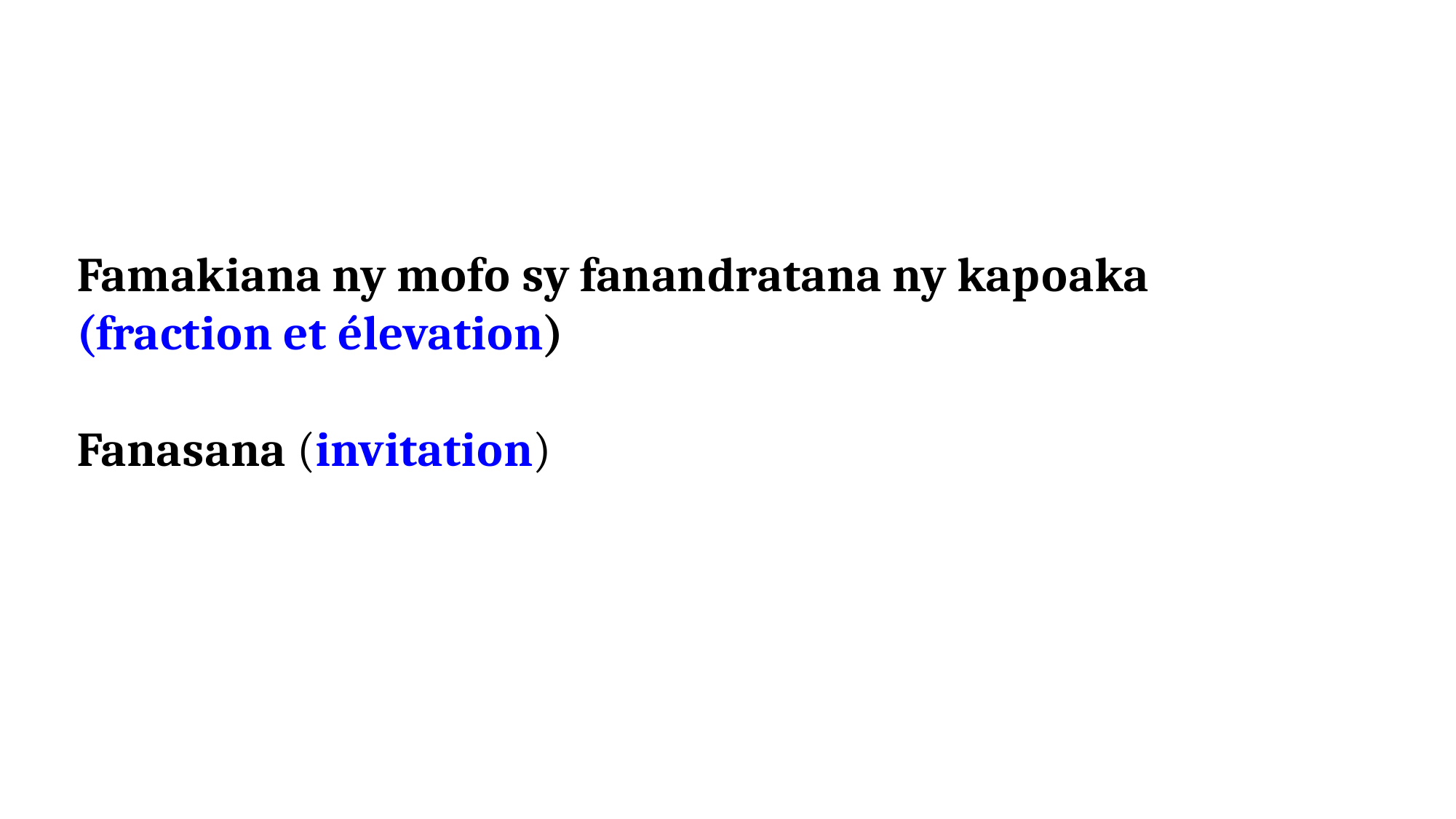

Famakiana ny mofo sy fanandratana ny kapoaka  (fraction et élevation)

Fanasana (invitation)